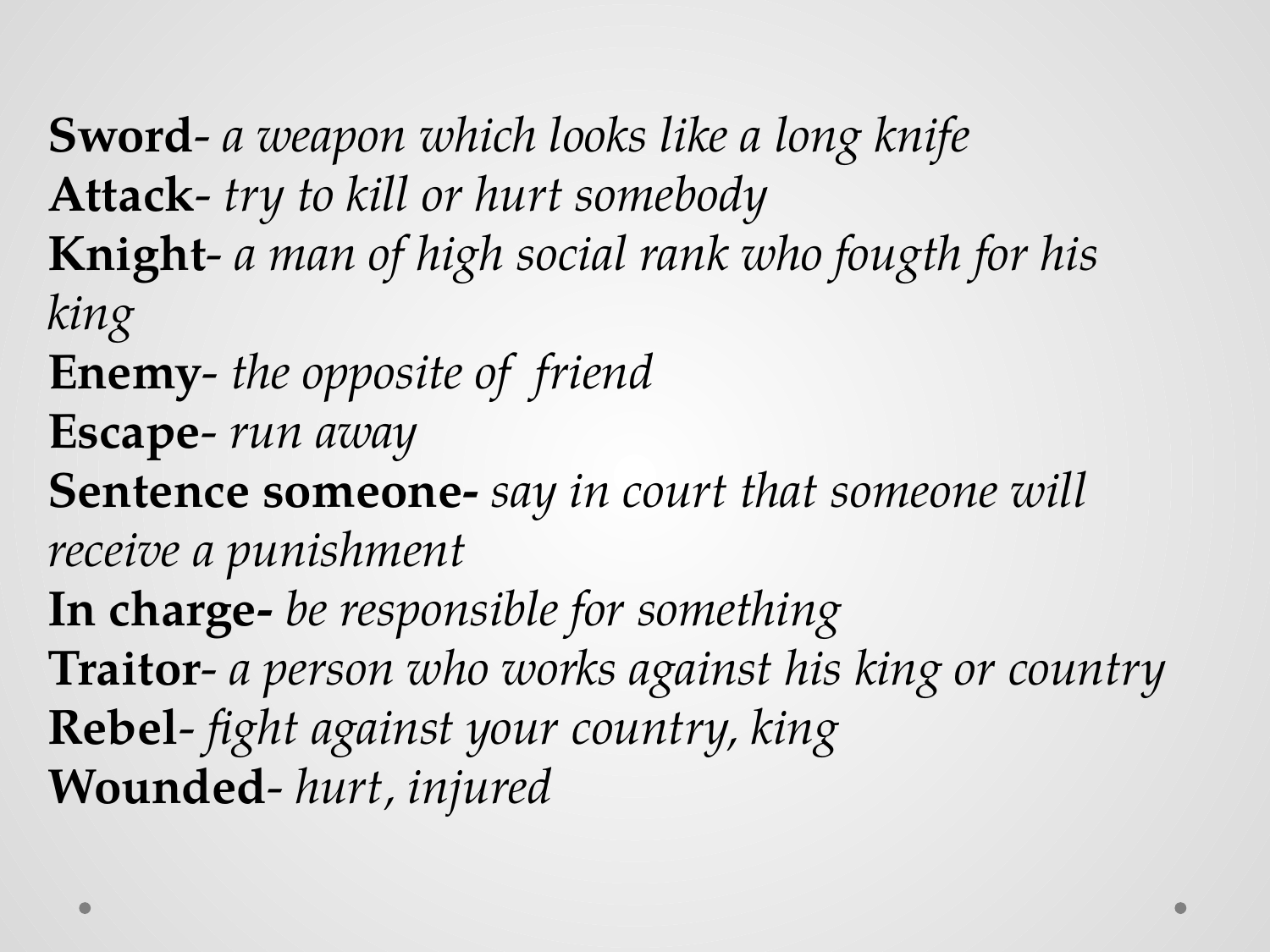

Sword- a weapon which looks like a long knife
Attack- try to kill or hurt somebody
Knight- a man of high social rank who fougth for his king
Enemy- the opposite of  friend
Escape- run away
Sentence someone- say in court that someone will receive a punishment
In charge- be responsible for something
Traitor- a person who works against his king or country
Rebel- fight against your country, king
Wounded- hurt, injured